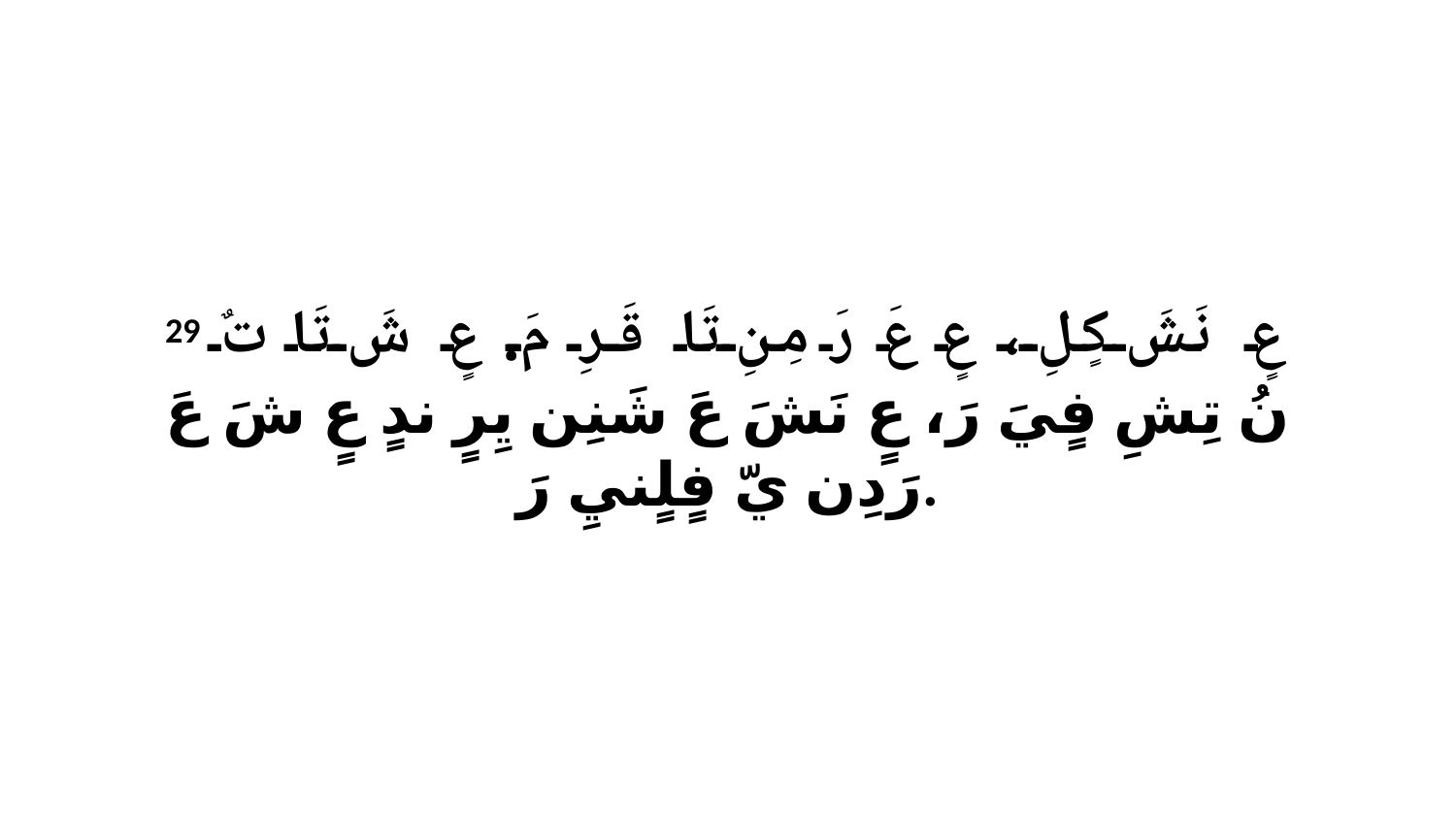

29 عٍ نَشَ كٍلِ، عٍ عَ رَ مِنِ تَا قَرِ مَ. عٍ شَ تَا تٌ نُ تِشِ فٍيَ رَ، عٍ نَشَ عَ شَنِن يِرٍ ندٍ عٍ شَ عَ رَدِن يّ فٍلٍنيِ رَ.